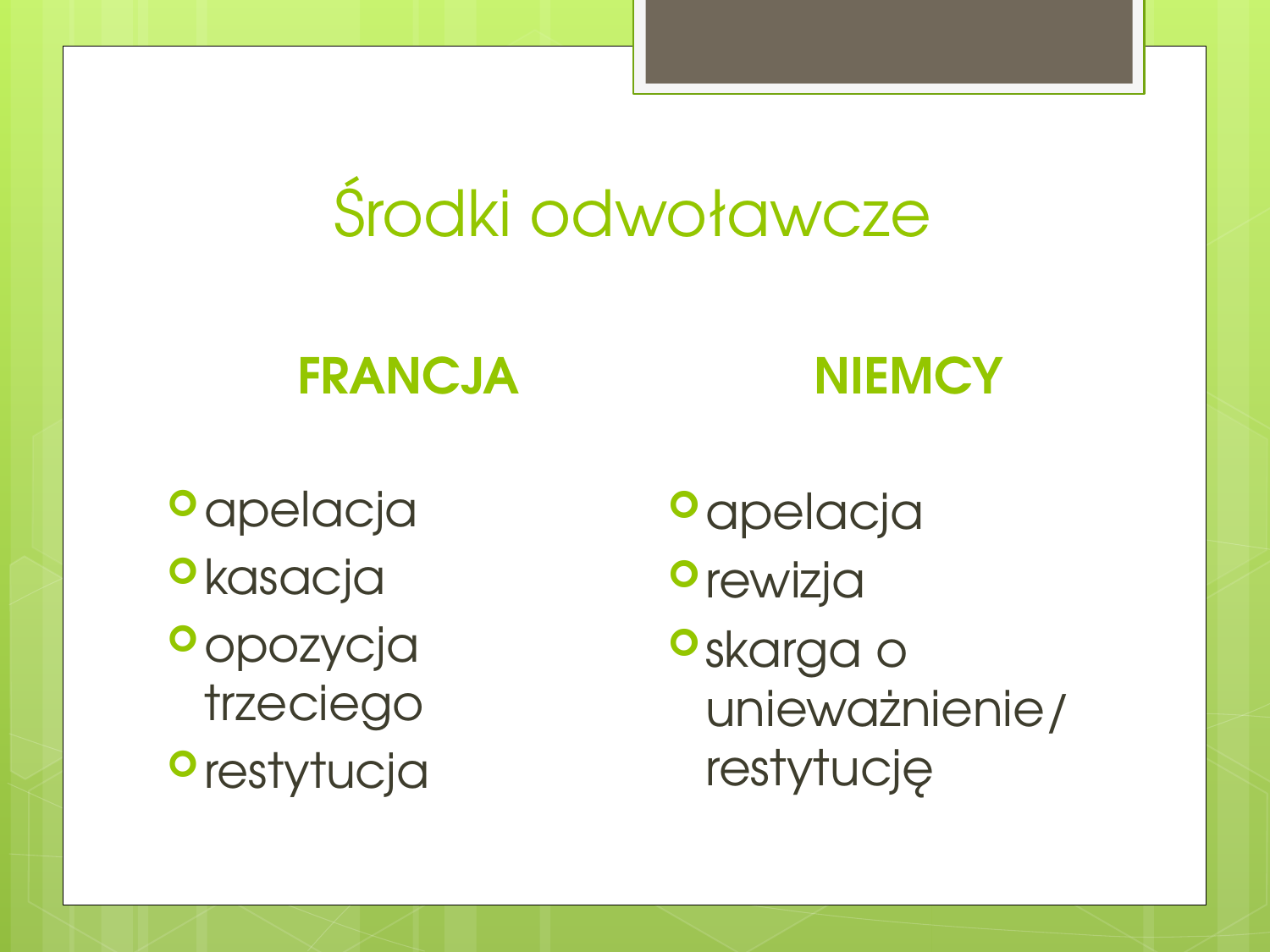

# Środki odwoławcze
FRANCJA
NIEMCY

apelacja
kasacja
opozycja trzeciego
restytucja

apelacja
rewizja
skarga o unieważnienie/ restytucję